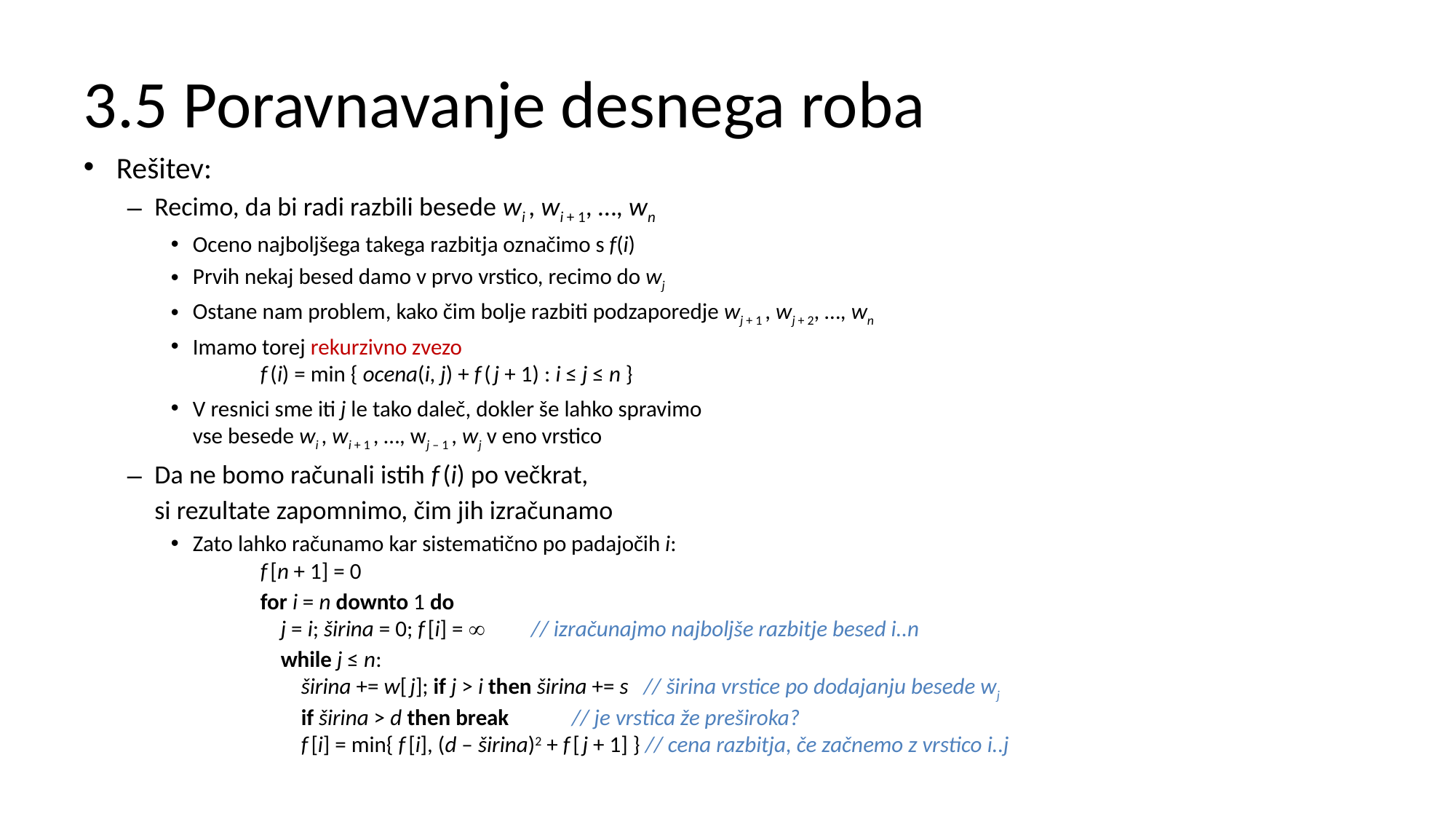

# 3.5 Poravnavanje desnega roba
Rešitev:
Recimo, da bi radi razbili besede wi , wi + 1, …, wn
Oceno najboljšega takega razbitja označimo s f(i)
Prvih nekaj besed damo v prvo vrstico, recimo do wj
Ostane nam problem, kako čim bolje razbiti podzaporedje wj + 1 , wj + 2, …, wn
Imamo torej rekurzivno zvezo
	f (i) = min { ocena(i, j) + f ( j + 1) : i ≤ j ≤ n }
V resnici sme iti j le tako daleč, dokler še lahko spravimo
vse besede wi , wi + 1 , …, wj – 1 , wj v eno vrstico
Da ne bomo računali istih f (i) po večkrat,
si rezultate zapomnimo, čim jih izračunamo
Zato lahko računamo kar sistematično po padajočih i:
	f [n + 1] = 0
	for i = n downto 1 do
	    j = i; širina = 0; f [i] = ∞	// izračunajmo najboljše razbitje besed i..n
	    while j ≤ n:
	        širina += w[ j]; if j > i then širina += s   // širina vrstice po dodajanju besede wj
	        if širina > d then break 		        // je vrstica že preširoka?
	        f [i] = min{ f [i], (d – širina)2 + f [ j + 1] } // cena razbitja, če začnemo z vrstico i..j